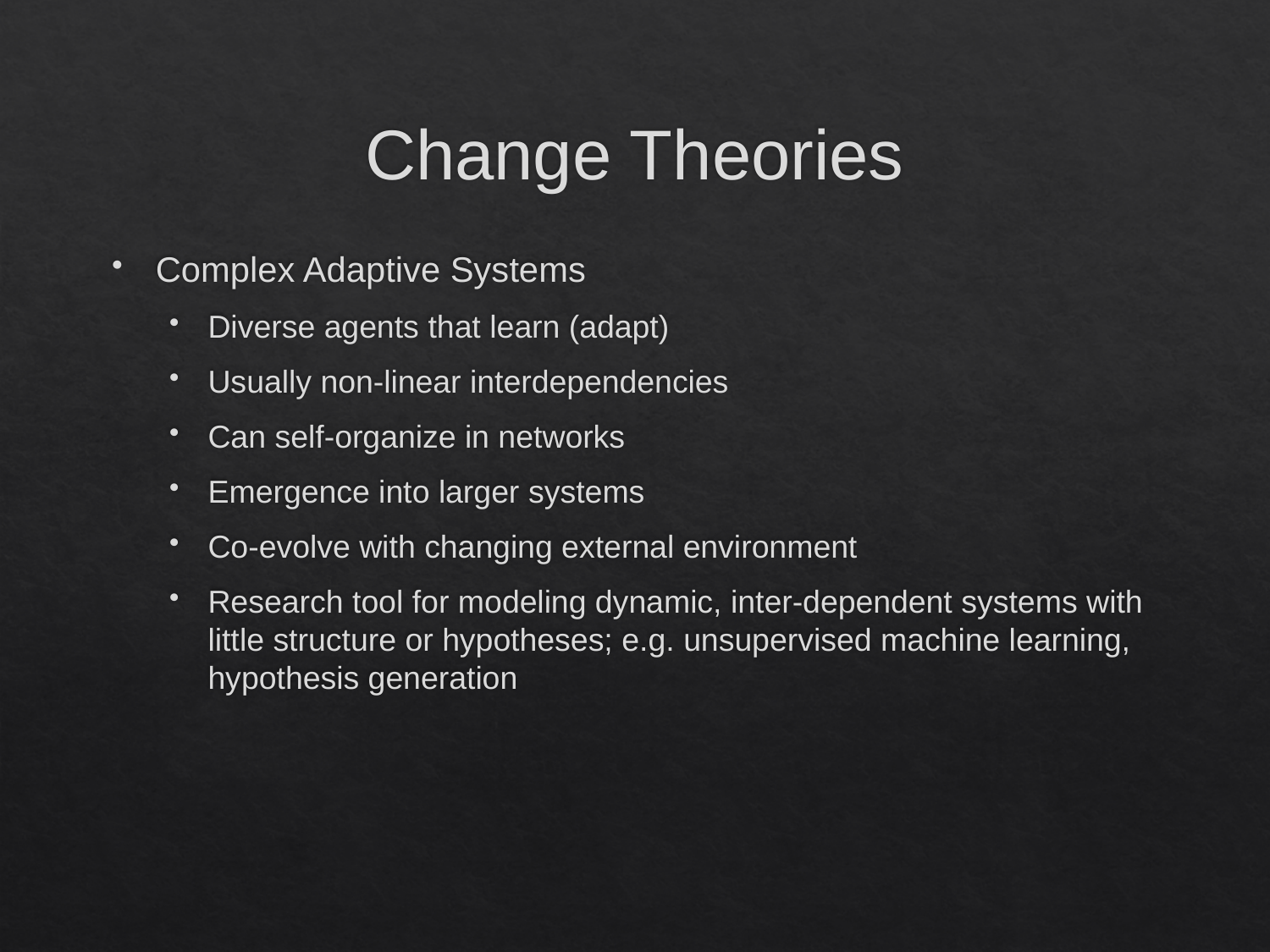

# Change Theories
Complex Adaptive Systems
Diverse agents that learn (adapt)
Usually non-linear interdependencies
Can self-organize in networks
Emergence into larger systems
Co-evolve with changing external environment
Research tool for modeling dynamic, inter-dependent systems with little structure or hypotheses; e.g. unsupervised machine learning, hypothesis generation